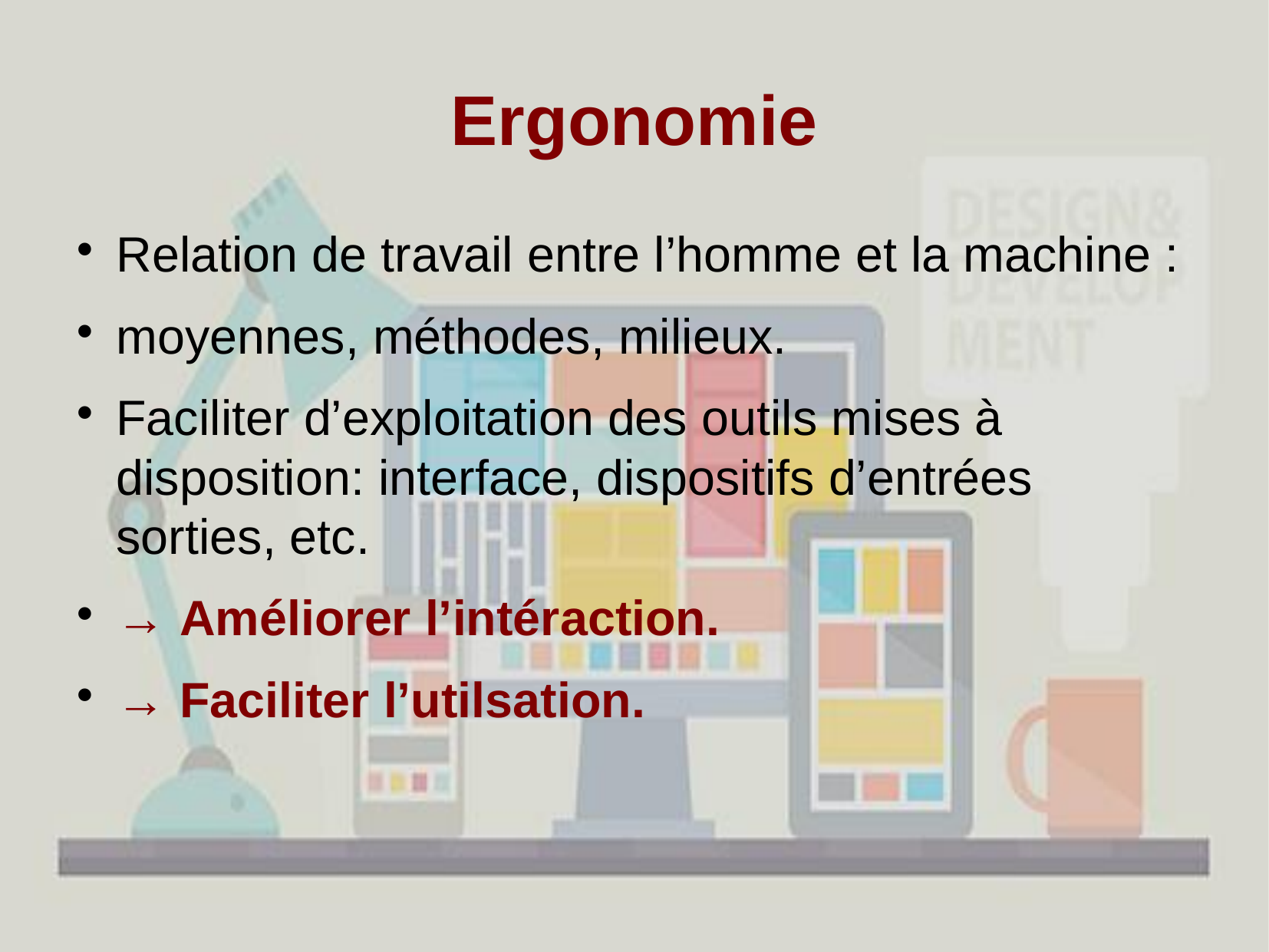

Ergonomie
Relation de travail entre l’homme et la machine :
moyennes, méthodes, milieux.
Faciliter d’exploitation des outils mises à disposition: interface, dispositifs d’entrées sorties, etc.
→ Améliorer l’intéraction.
→ Faciliter l’utilsation.